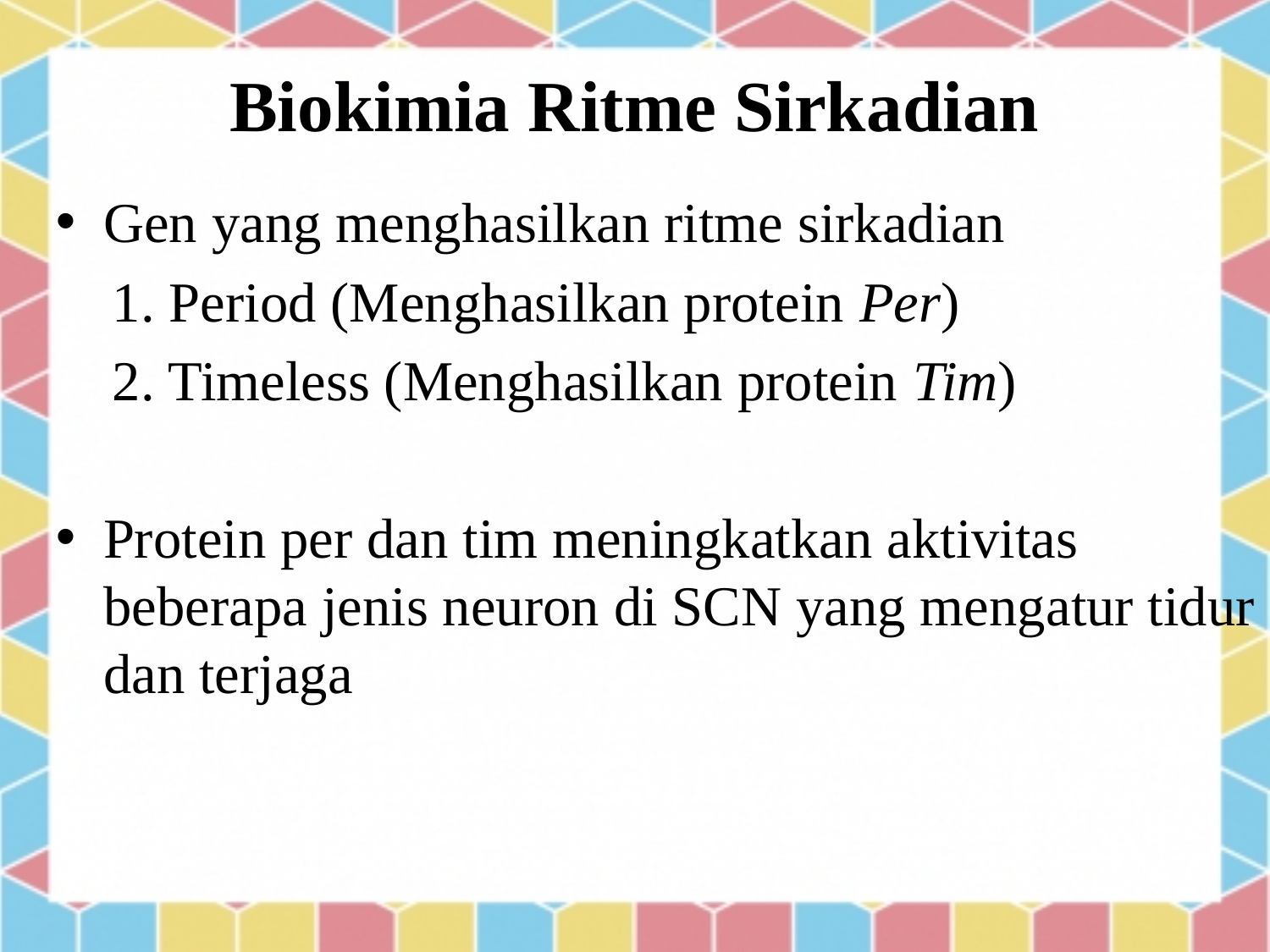

# Biokimia Ritme Sirkadian
Gen yang menghasilkan ritme sirkadian
    1. Period (Menghasilkan protein Per)
    2. Timeless (Menghasilkan protein Tim)

Protein per dan tim meningkatkan aktivitas beberapa jenis neuron di SCN yang mengatur tidur dan terjaga